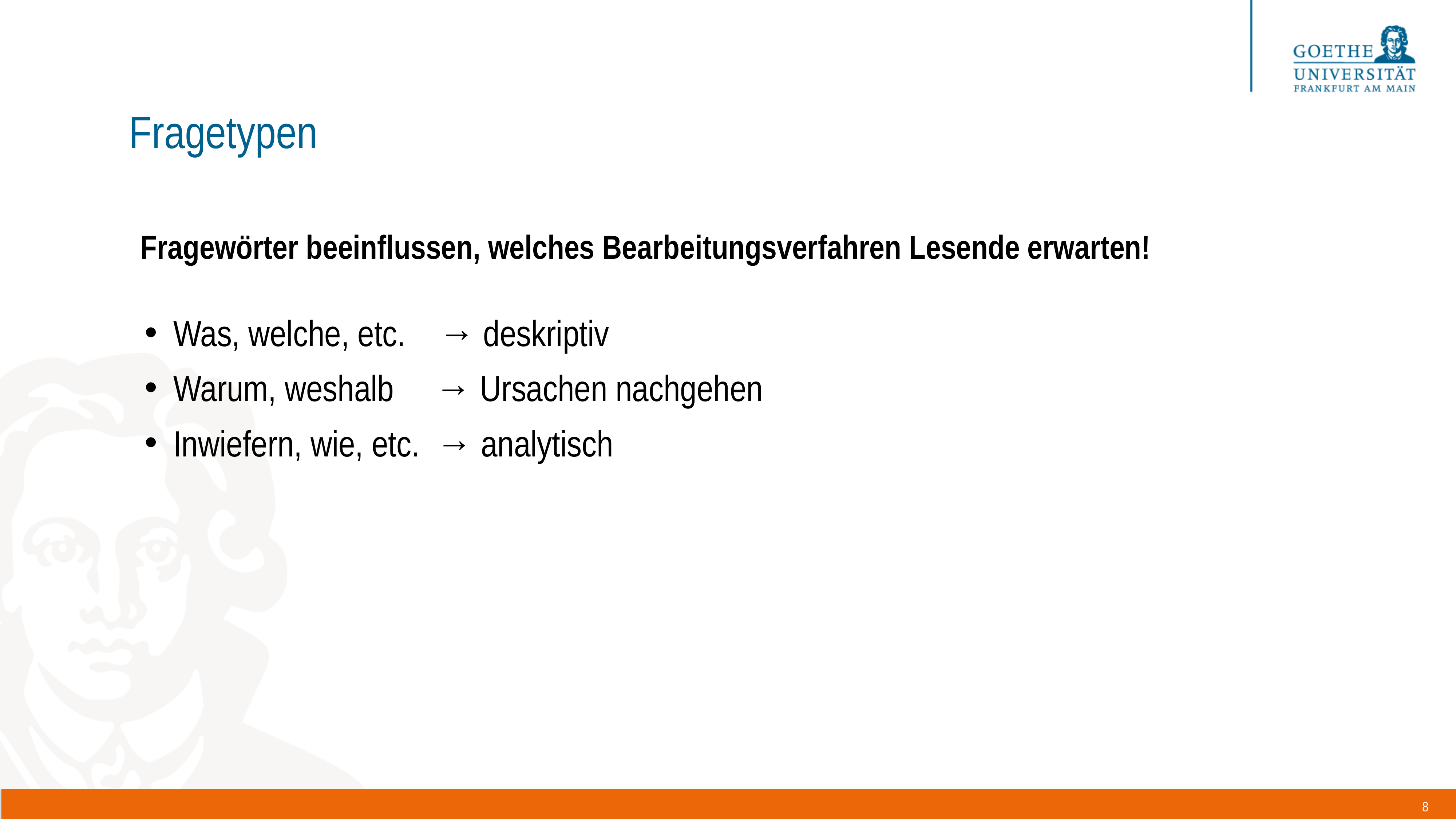

# Fragetypen

	Fragewörter beeinflussen, welches Bearbeitungsverfahren Lesende erwarten!

Was, welche, etc.    → deskriptiv
Warum, weshalb     → Ursachen nachgehen
Inwiefern, wie, etc.  → analytisch

8